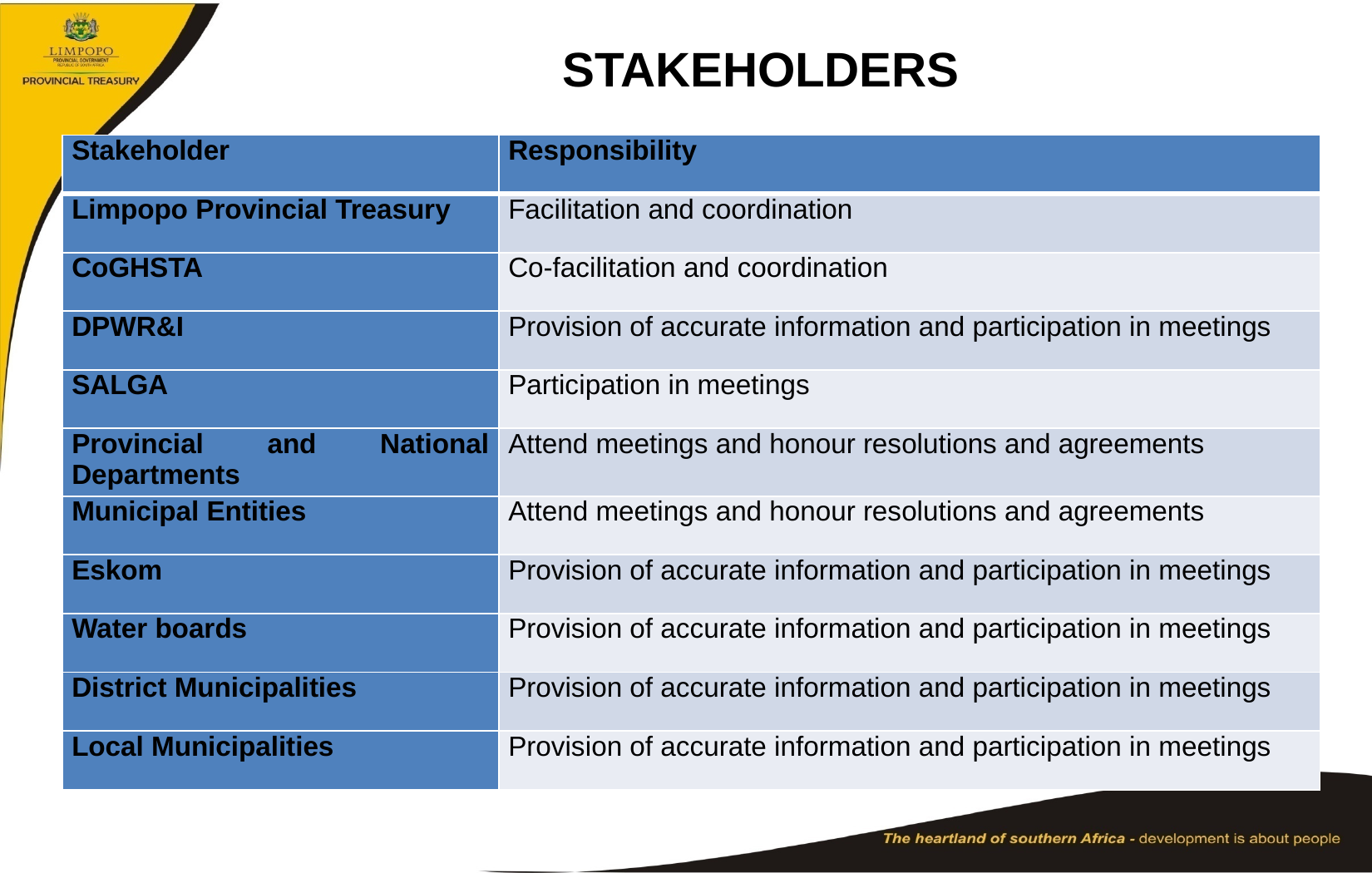

# STAKEHOLDERS
| Stakeholder | Responsibility |
| --- | --- |
| Limpopo Provincial Treasury | Facilitation and coordination |
| CoGHSTA | Co-facilitation and coordination |
| DPWR&I | Provision of accurate information and participation in meetings |
| SALGA | Participation in meetings |
| Provincial and National Departments | Attend meetings and honour resolutions and agreements |
| Municipal Entities | Attend meetings and honour resolutions and agreements |
| Eskom | Provision of accurate information and participation in meetings |
| Water boards | Provision of accurate information and participation in meetings |
| District Municipalities | Provision of accurate information and participation in meetings |
| Local Municipalities | Provision of accurate information and participation in meetings |